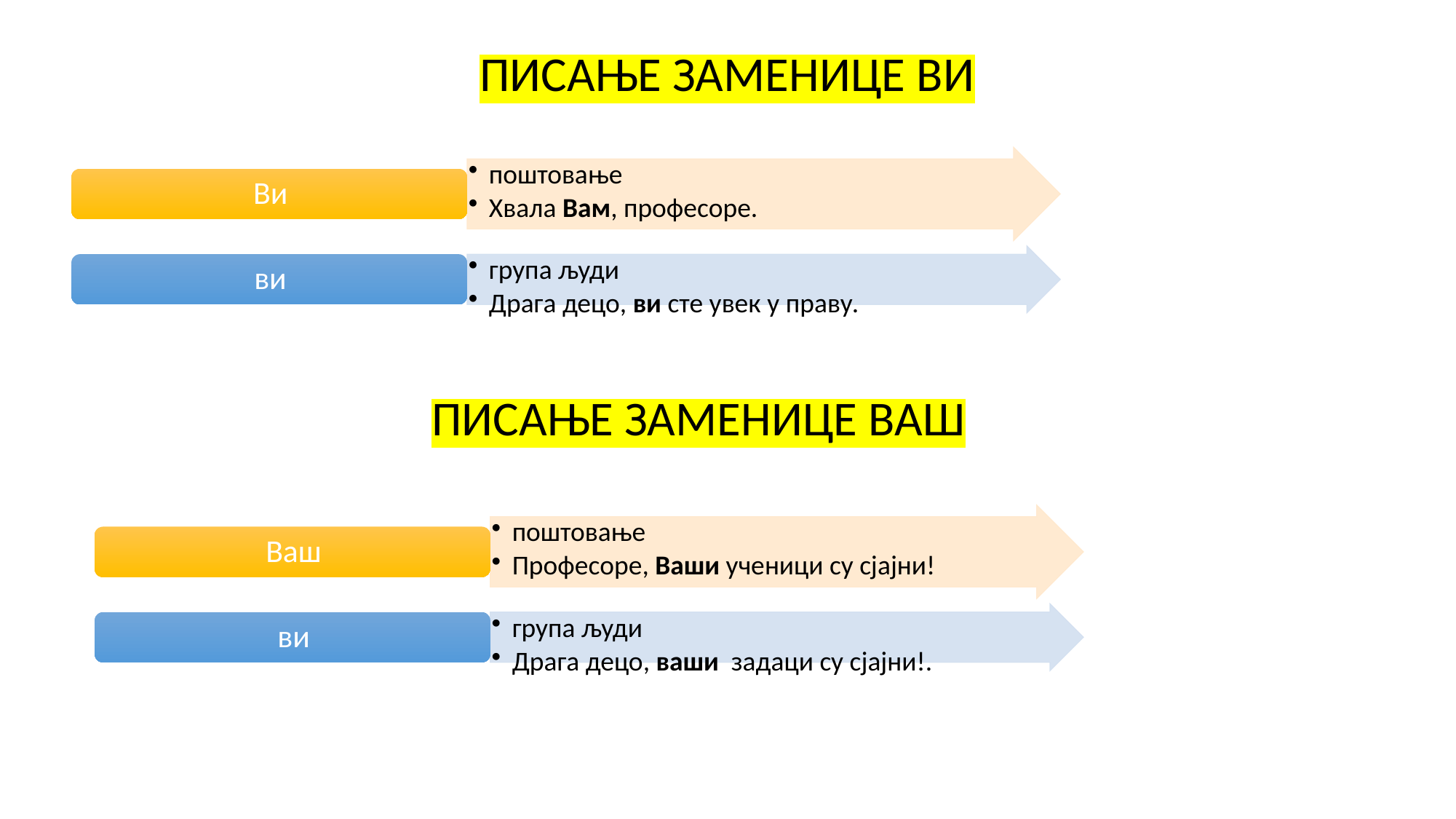

# ПИСАЊЕ ЗАМЕНИЦЕ ВИ
поштовање
Хвала Вам, професоре.
Ви
група људи
Драга децо, ви сте увек у праву.
ви
ПИСАЊЕ ЗАМЕНИЦЕ ВАШ
поштовање
Професоре, Ваши ученици су сјајни!
Ваш
група људи
Драга децо, ваши  задаци су сјајни!.
ви